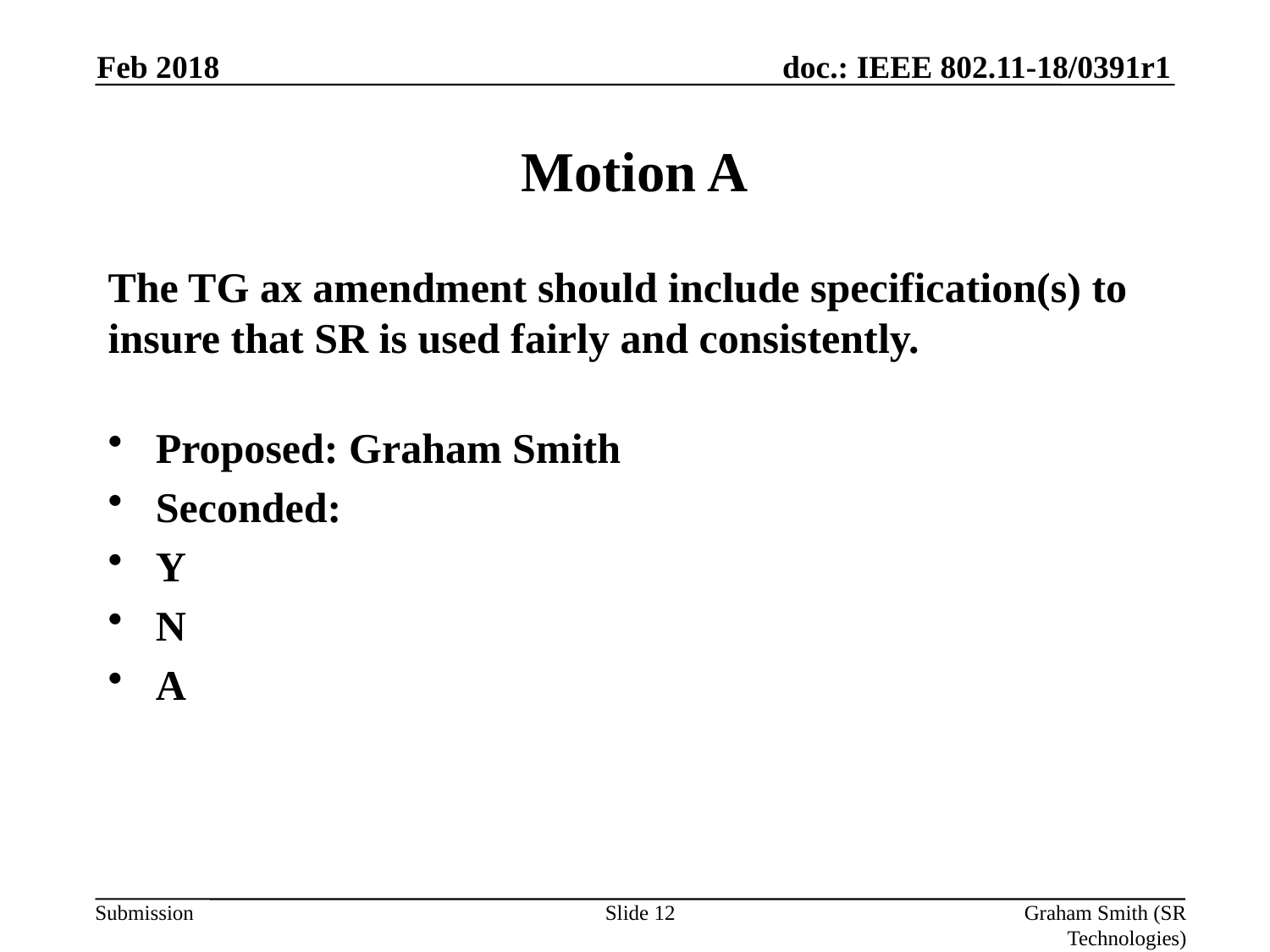

Feb 2018
# Motion A
The TG ax amendment should include specification(s) to insure that SR is used fairly and consistently.
Proposed: Graham Smith
Seconded:
Y
N
A
Slide 12
Graham Smith (SR Technologies)